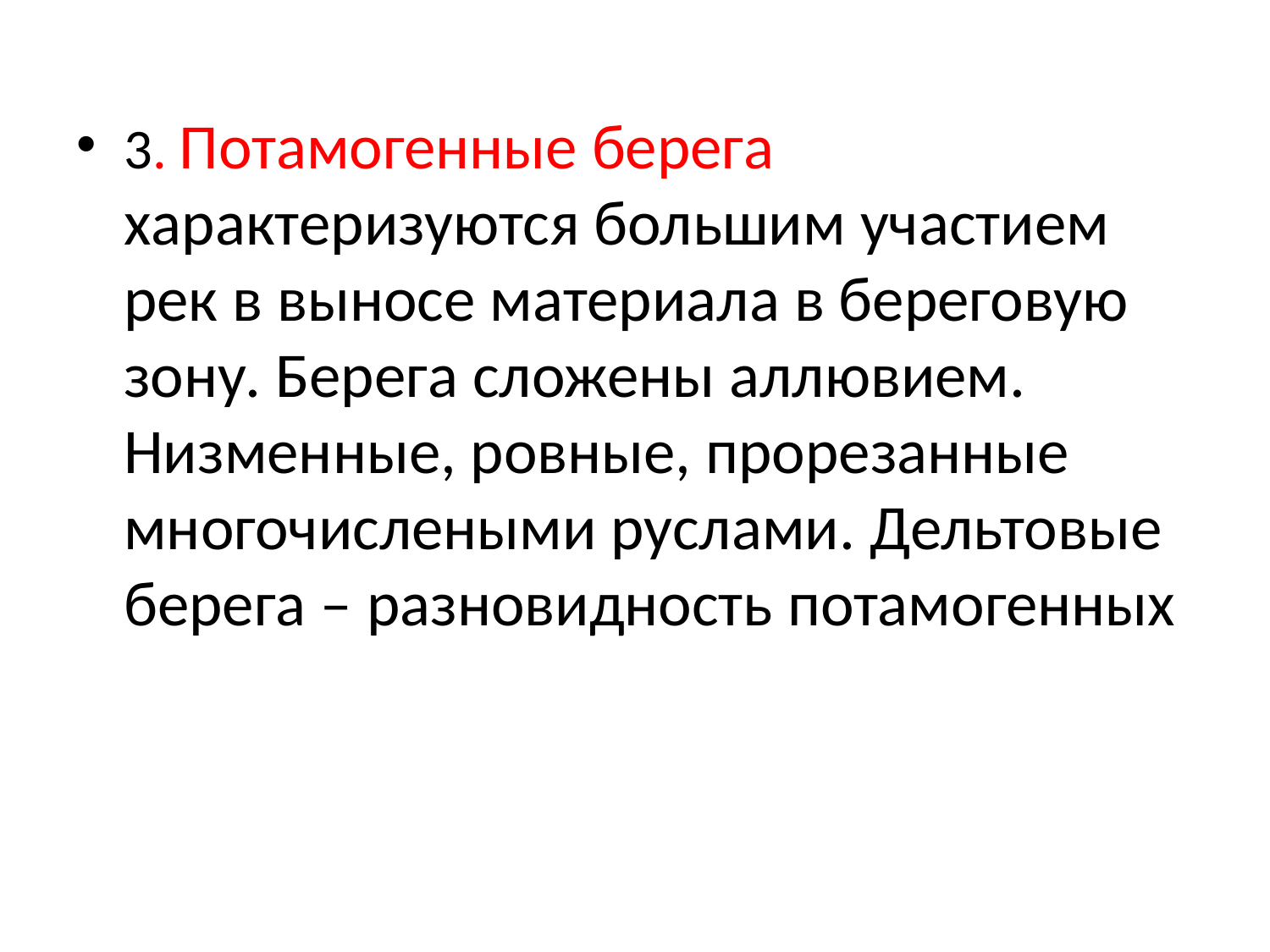

3. Потамогенные берега  характеризуются большим участием рек в выносе материала в береговую зону. Берега сложены аллювием. Низменные, ровные, прорезанные многочислеными руслами. Дельтовые берега – разновидность потамогенных